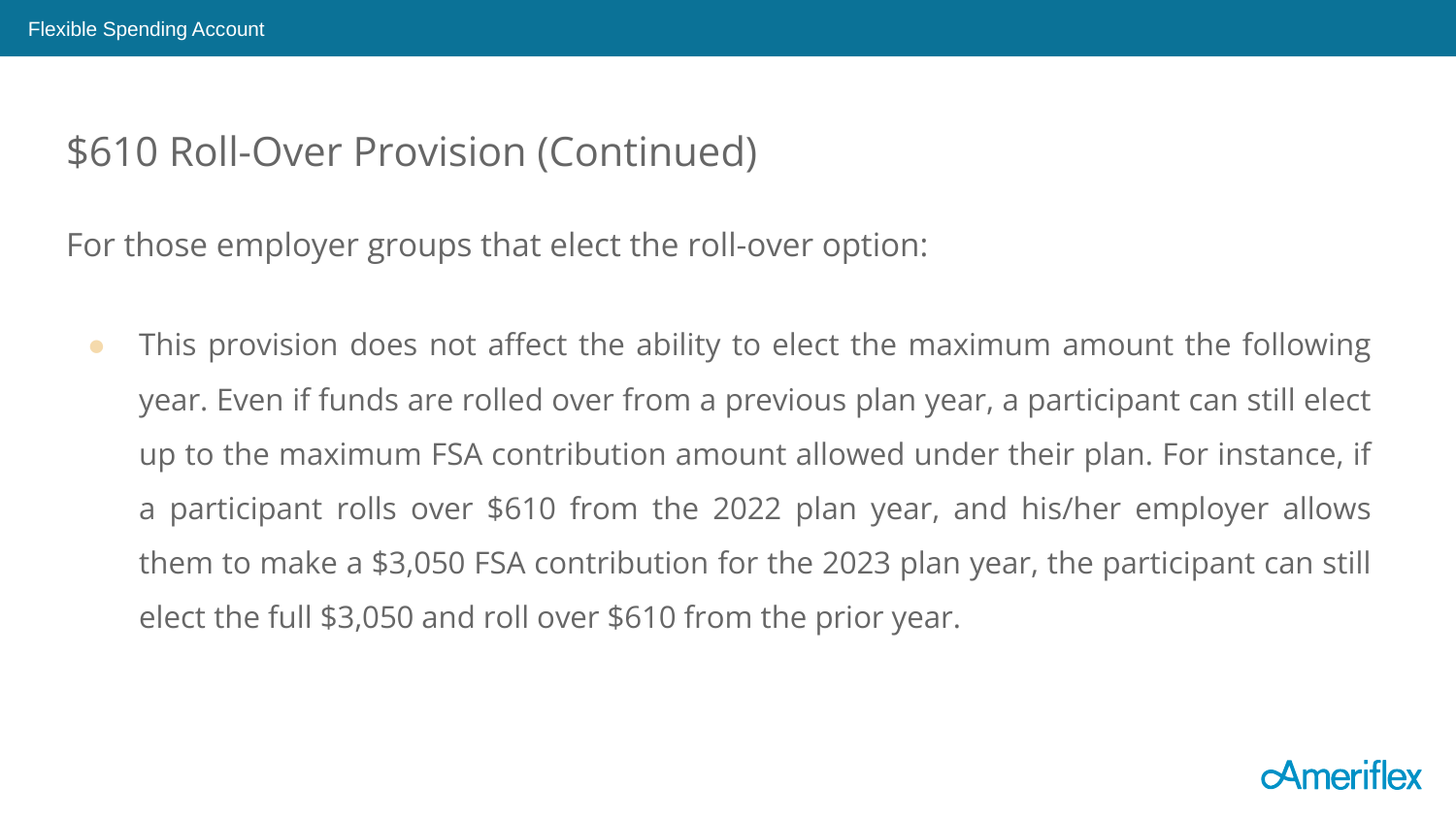

Flexible Spending Account
$610 Roll-Over Provision (Continued)

For those employer groups that elect the roll-over option:

This provision does not affect the ability to elect the maximum amount the following year. Even if funds are rolled over from a previous plan year, a participant can still elect up to the maximum FSA contribution amount allowed under their plan. For instance, if a participant rolls over $610 from the 2022 plan year, and his/her employer allows them to make a $3,050 FSA contribution for the 2023 plan year, the participant can still elect the full $3,050 and roll over $610 from the prior year.